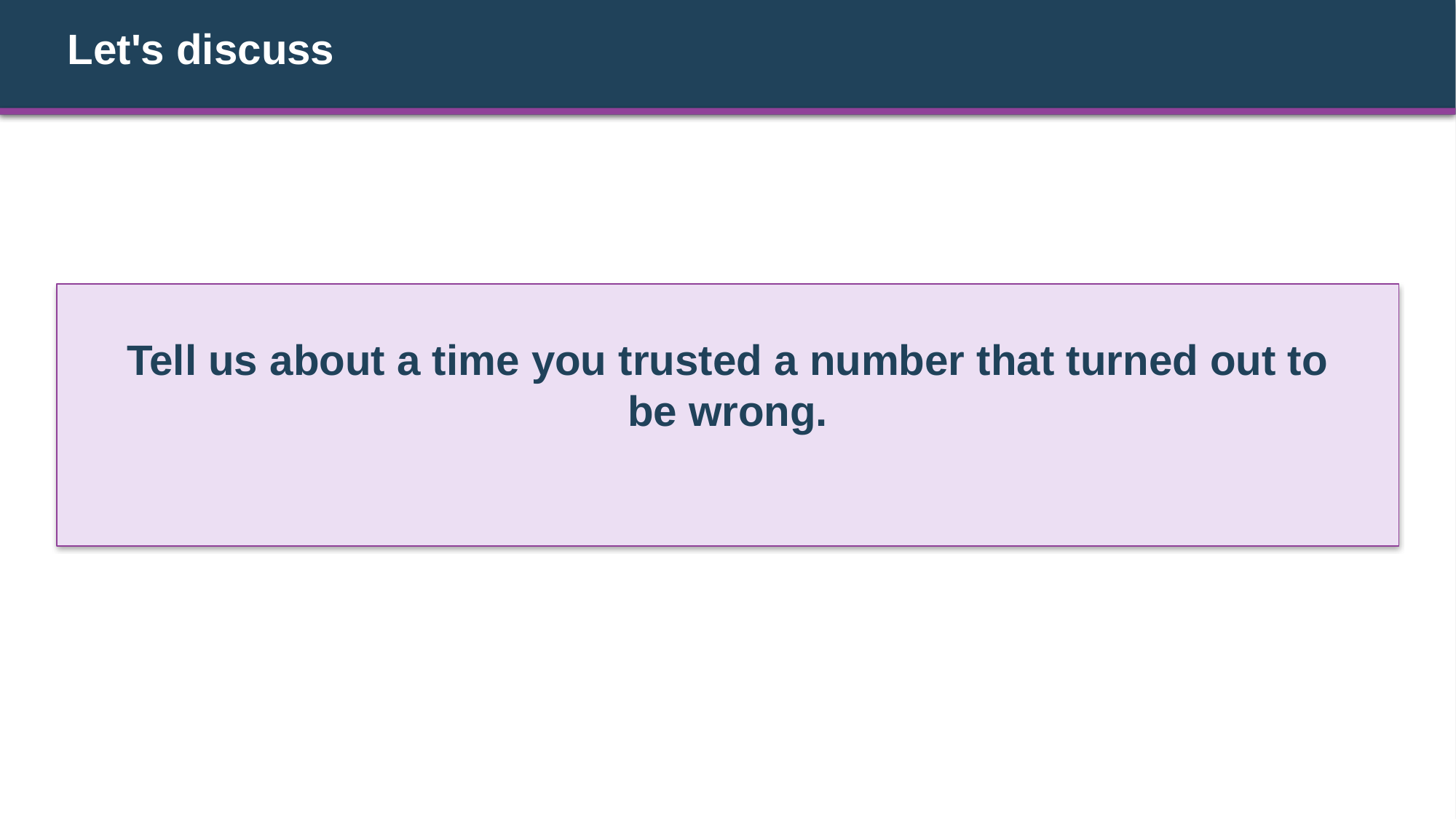

Let's discuss

Tell us about a time you trusted a number that turned out to be wrong.